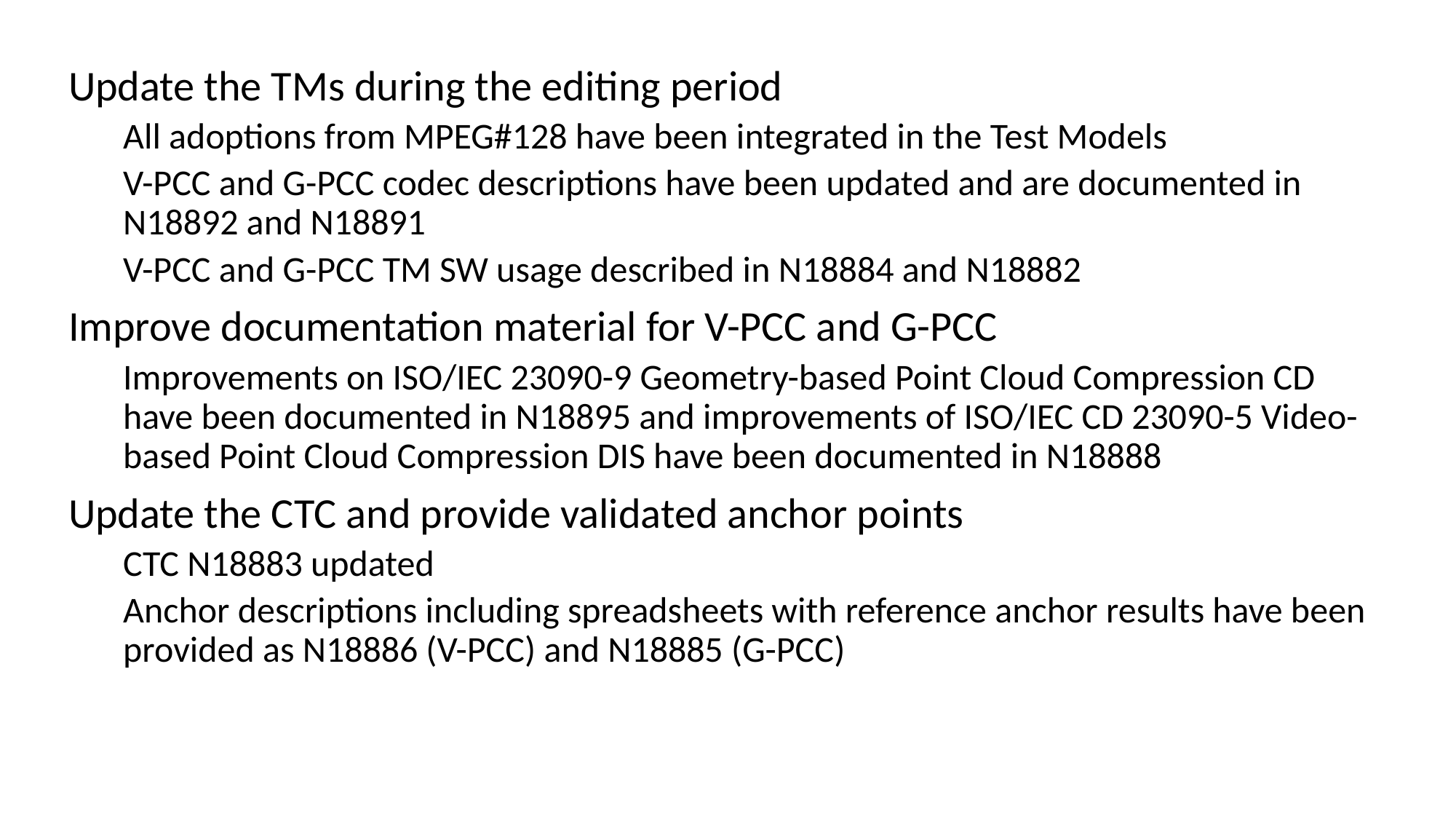

Update the TMs during the editing period
All adoptions from MPEG#128 have been integrated in the Test Models
V-PCC and G-PCC codec descriptions have been updated and are documented in N18892 and N18891
V-PCC and G-PCC TM SW usage described in N18884 and N18882
Improve documentation material for V-PCC and G-PCC
Improvements on ISO/IEC 23090-9 Geometry-based Point Cloud Compression CD have been documented in N18895 and improvements of ISO/IEC CD 23090-5 Video-based Point Cloud Compression DIS have been documented in N18888
Update the CTC and provide validated anchor points
CTC N18883 updated
Anchor descriptions including spreadsheets with reference anchor results have been provided as N18886 (V-PCC) and N18885 (G-PCC)